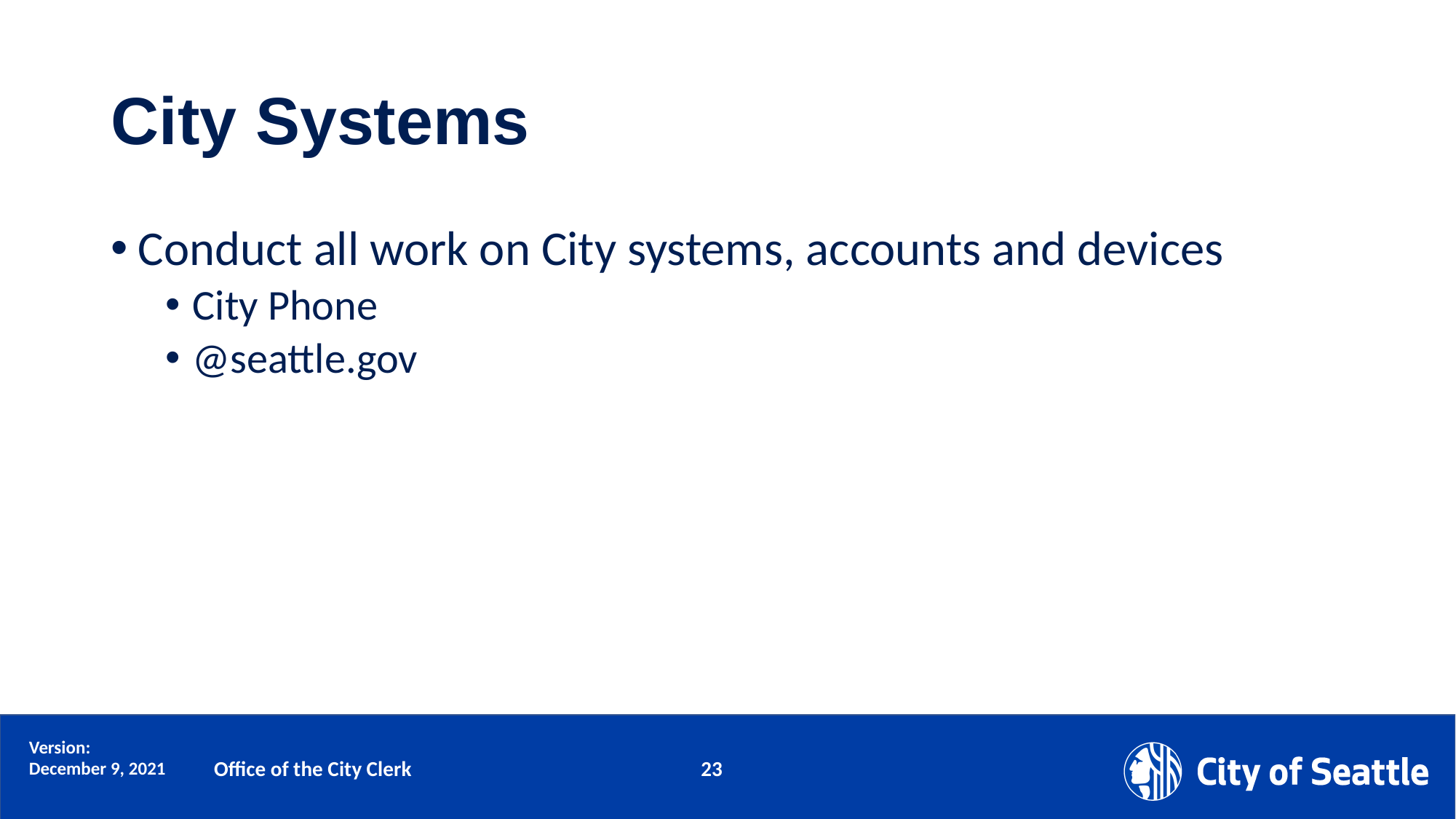

# City Systems
Conduct all work on City systems, accounts and devices
City Phone
@seattle.gov